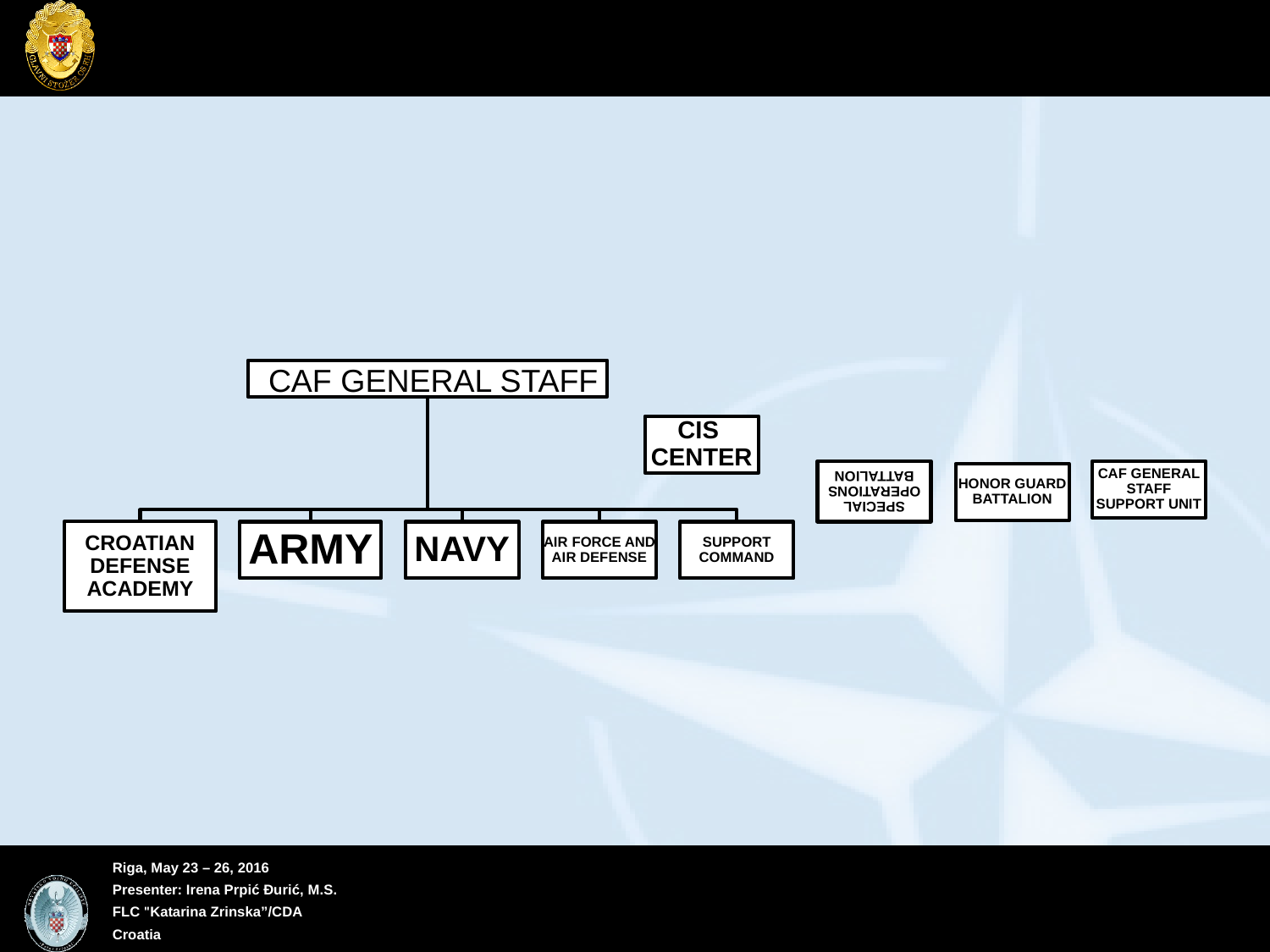

#
 CAF GENERAL STAFF
CROATIAN DEFENSE ACADEMY
ARMY
NAVY
AIR FORCE AND AIR DEFENSE
SUPPORT COMMAND
CIS  CENTER
SPECIAL OPERATIONS BATTALION
HONOR GUARD BATTALION
CAF GENERAL STAFF SUPPORT UNIT